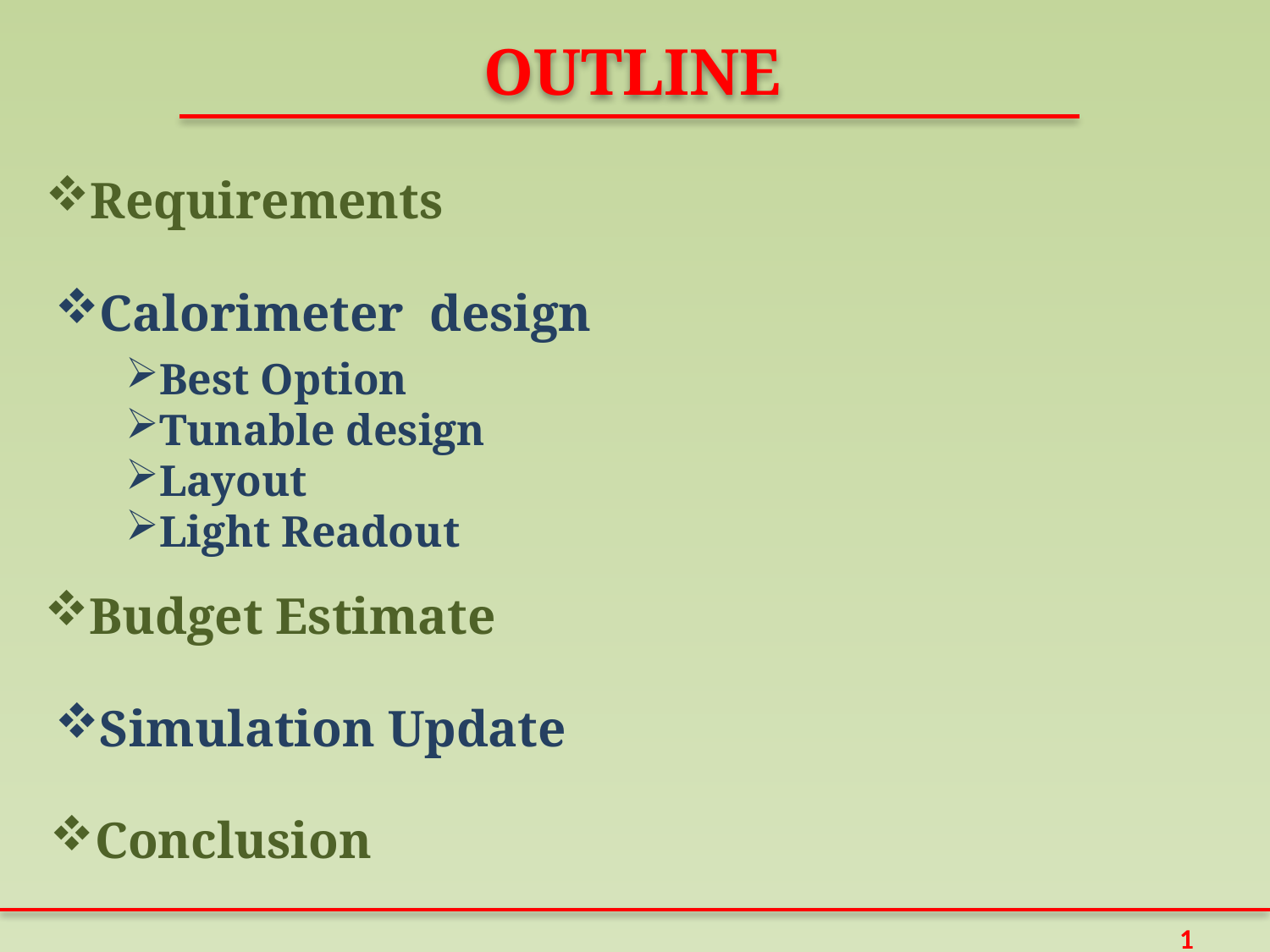

OUTLINE
Requirements
Calorimeter  design
Best Option
Tunable design
Layout
Light Readout
Budget Estimate
Simulation Update
Conclusion
1